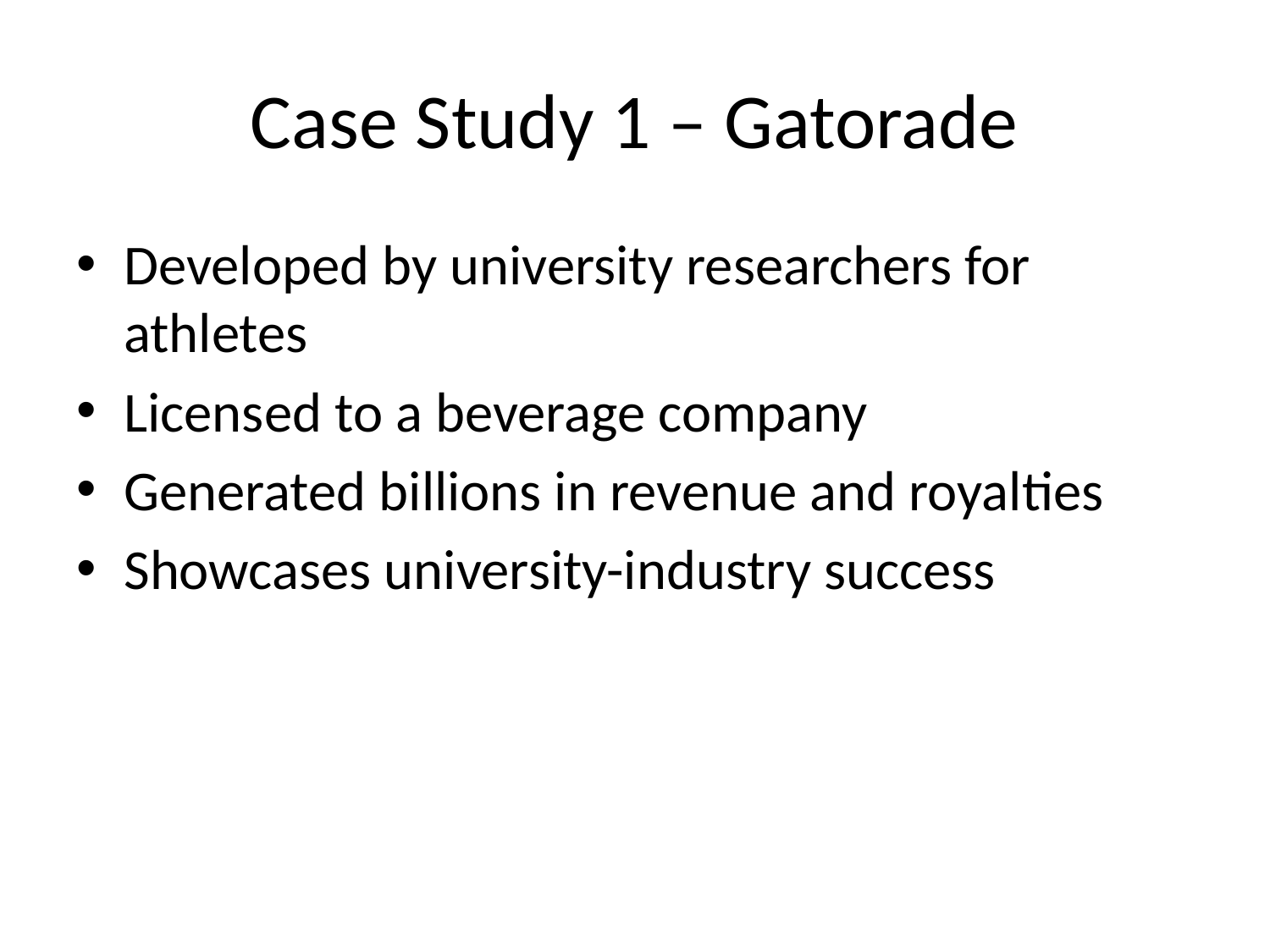

# Case Study 1 – Gatorade
Developed by university researchers for athletes
Licensed to a beverage company
Generated billions in revenue and royalties
Showcases university-industry success